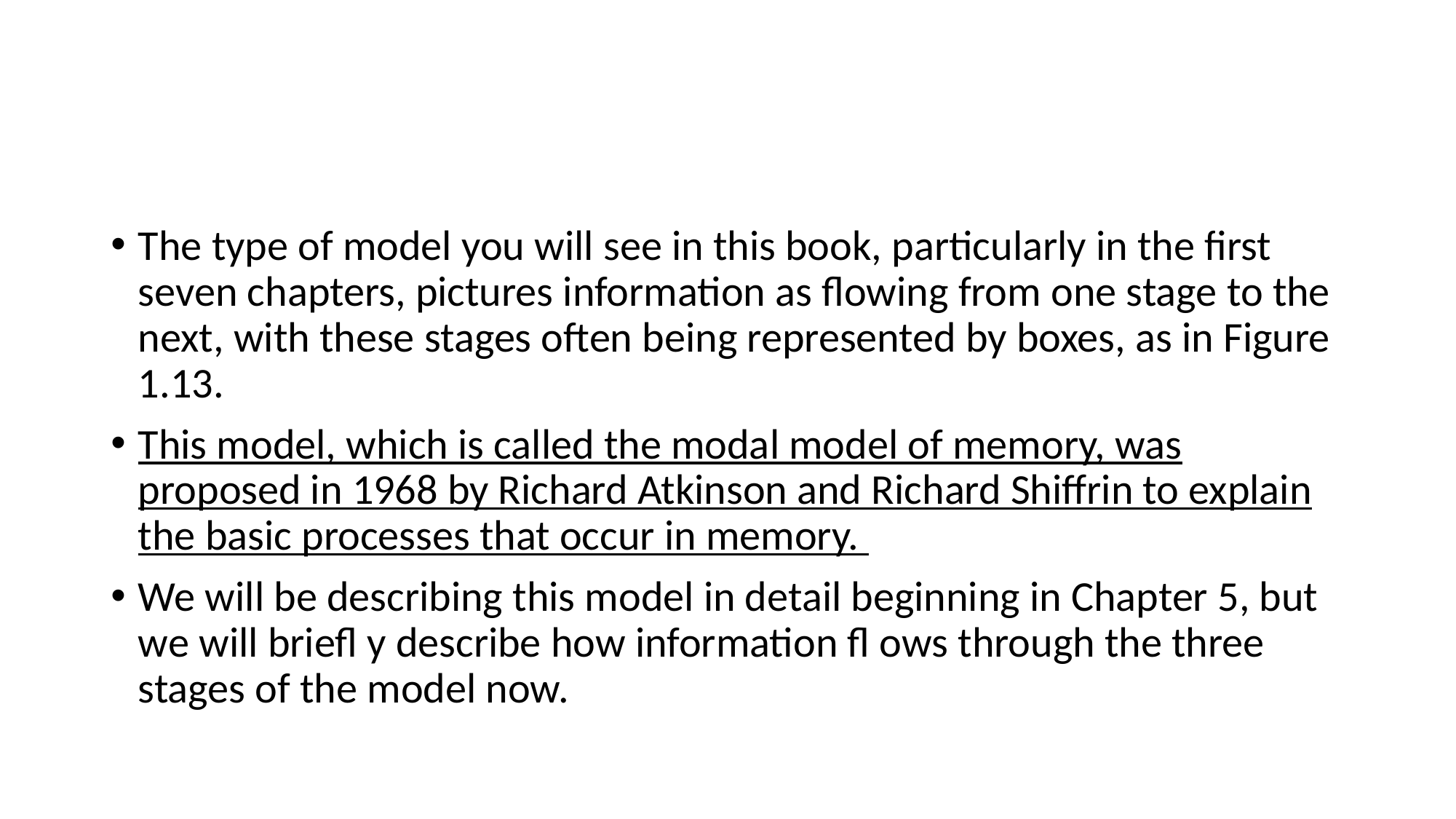

#
The type of model you will see in this book, particularly in the first seven chapters, pictures information as flowing from one stage to the next, with these stages often being represented by boxes, as in Figure 1.13.
This model, which is called the modal model of memory, was proposed in 1968 by Richard Atkinson and Richard Shiffrin to explain the basic processes that occur in memory.
We will be describing this model in detail beginning in Chapter 5, but we will briefl y describe how information fl ows through the three stages of the model now.